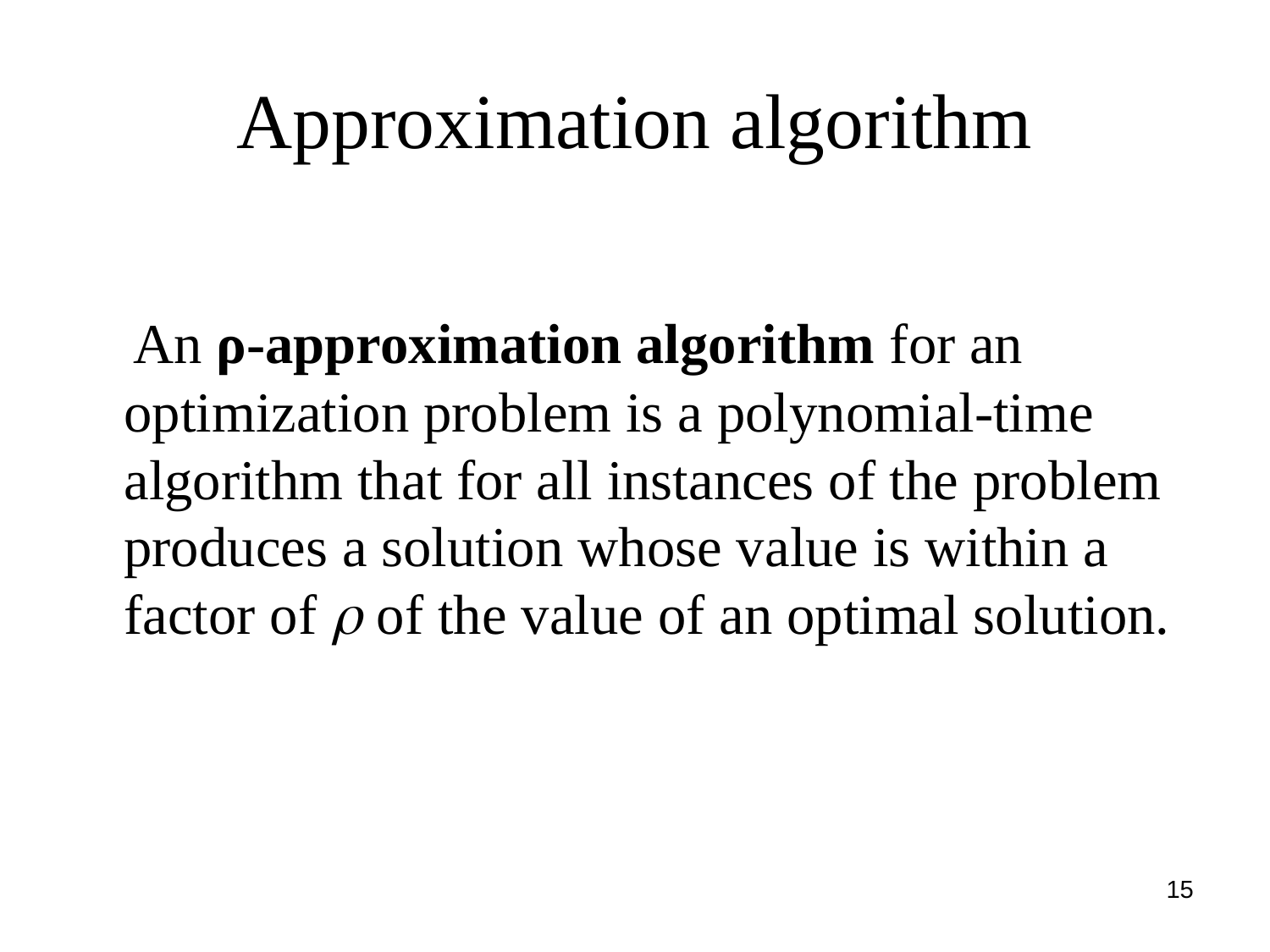

# Approximation algorithm

    An ρ-approximation algorithm for an optimization problem is a polynomial-time algorithm that for all instances of the problem produces a solution whose value is within a factor of ρ of the value of an optimal solution.
15